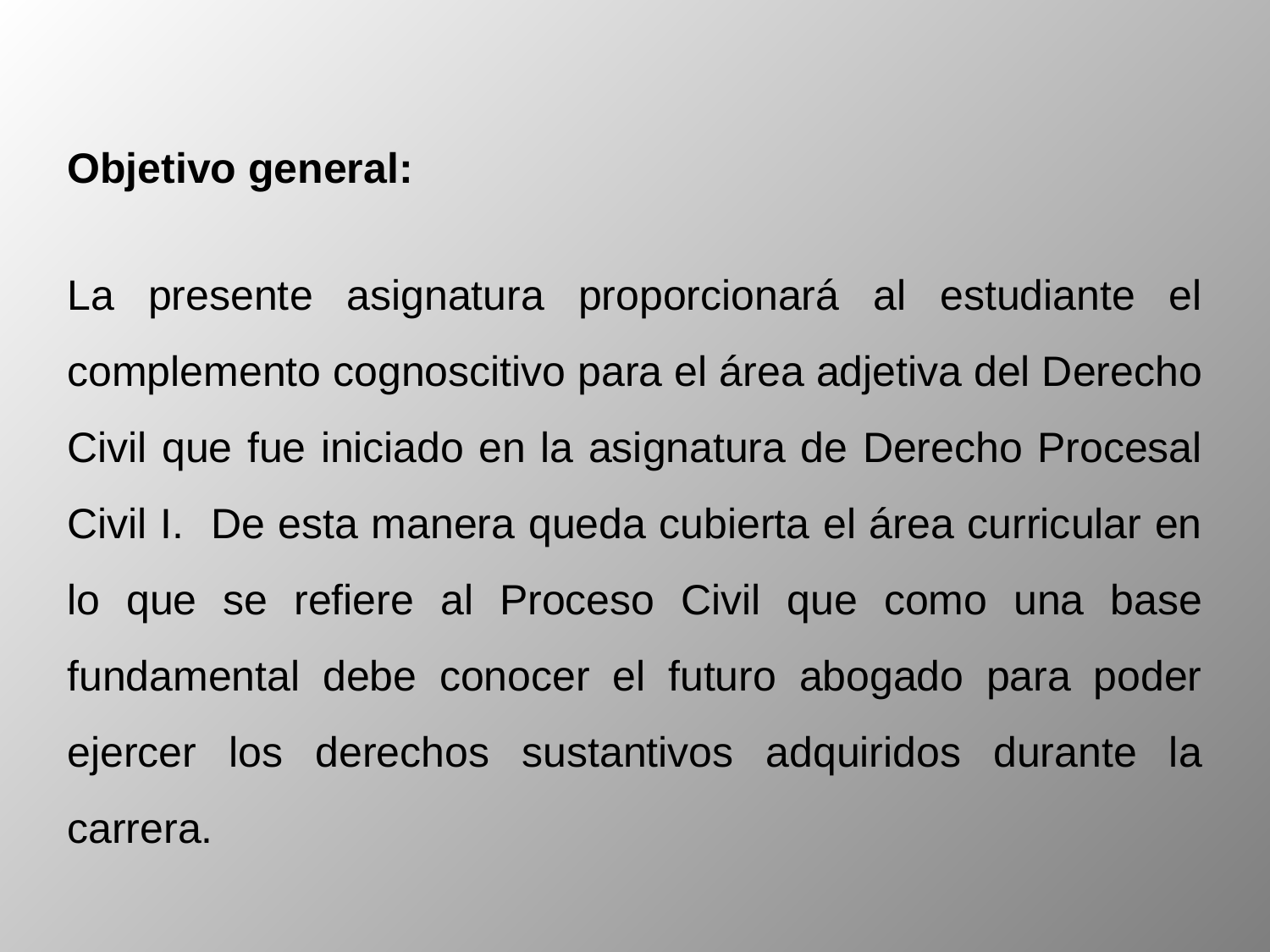

Objetivo general:

La presente asignatura proporcionará al estudiante el complemento cognoscitivo para el área adjetiva del Derecho Civil que fue iniciado en la asignatura de Derecho Procesal Civil I.  De esta manera queda cubierta el área curricular en lo que se refiere al Proceso Civil que como una base fundamental debe conocer el futuro abogado para poder ejercer los derechos sustantivos adquiridos durante la carrera.